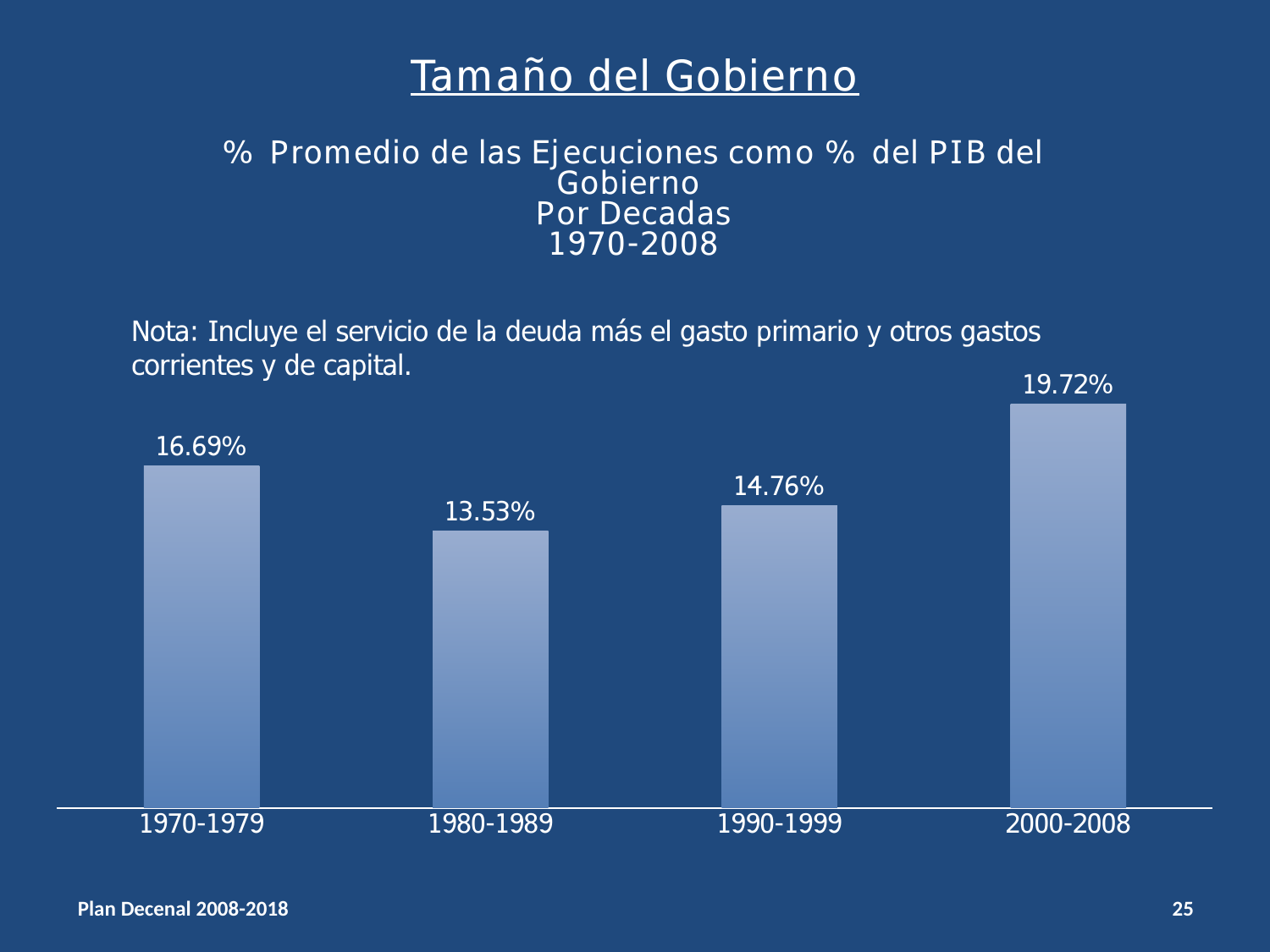

# Tamaño del Gobierno

### Chart: % Promedio de las Ejecuciones como % del PIB del Gobierno
Por Decadas
1970-2008

| Category | % Promedio |
|---|---|
| 1970-1979 | 0.1668899112988787 |
| 1980-1989 | 0.13533434492012394 |
| 1990-1999 | 0.1476310712547612 |
| 2000-2008 | 0.19717103507045244 |
Nota: Incluye el servicio de la deuda más el gasto primario y otros gastos corrientes y de capital.
25
Plan Decenal 2008-2018